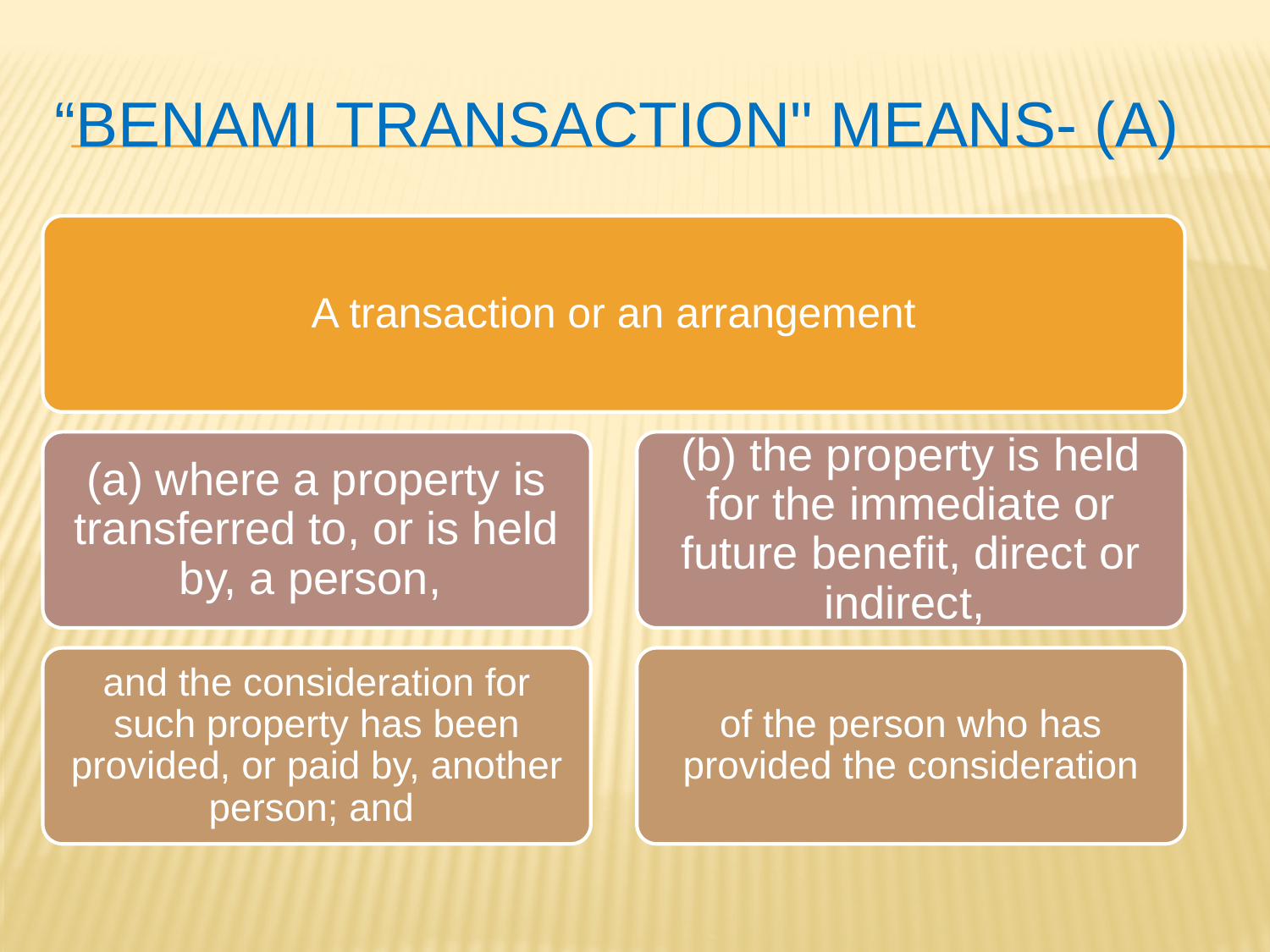

# “Benami transaction" means- (A)
A transaction or an arrangement
(a) where a property is transferred to, or is held by, a person,
and the consideration for such property has been provided, or paid by, another person; and
(b) the property is held for the immediate or future benefit, direct or indirect,
of the person who has provided the consideration